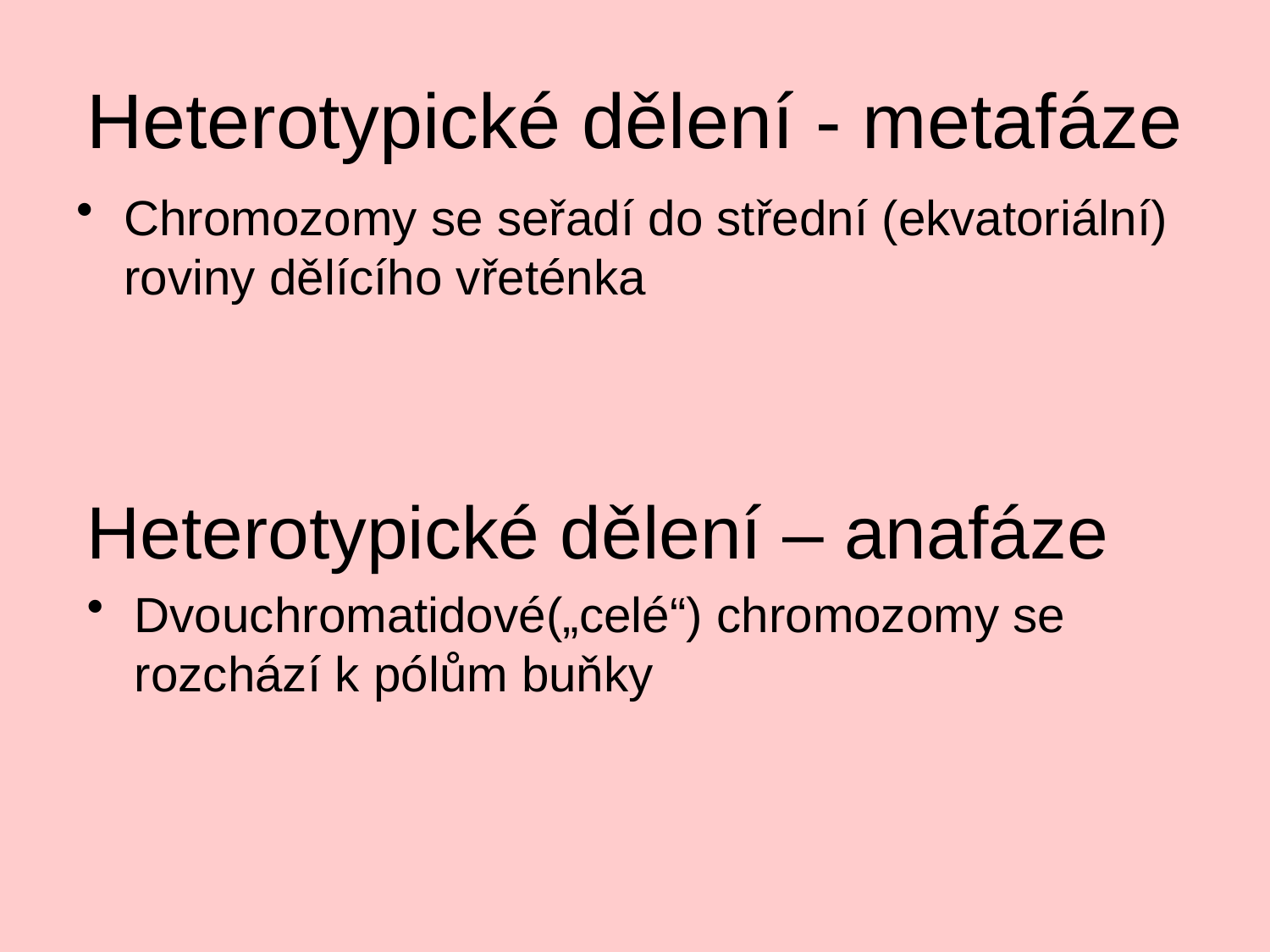

# Heterotypické dělení - metafáze
Chromozomy se seřadí do střední (ekvatoriální) roviny dělícího vřeténka

Heterotypické dělení – anafáze
Dvouchromatidové(„celé“) chromozomy se rozchází k pólům buňky